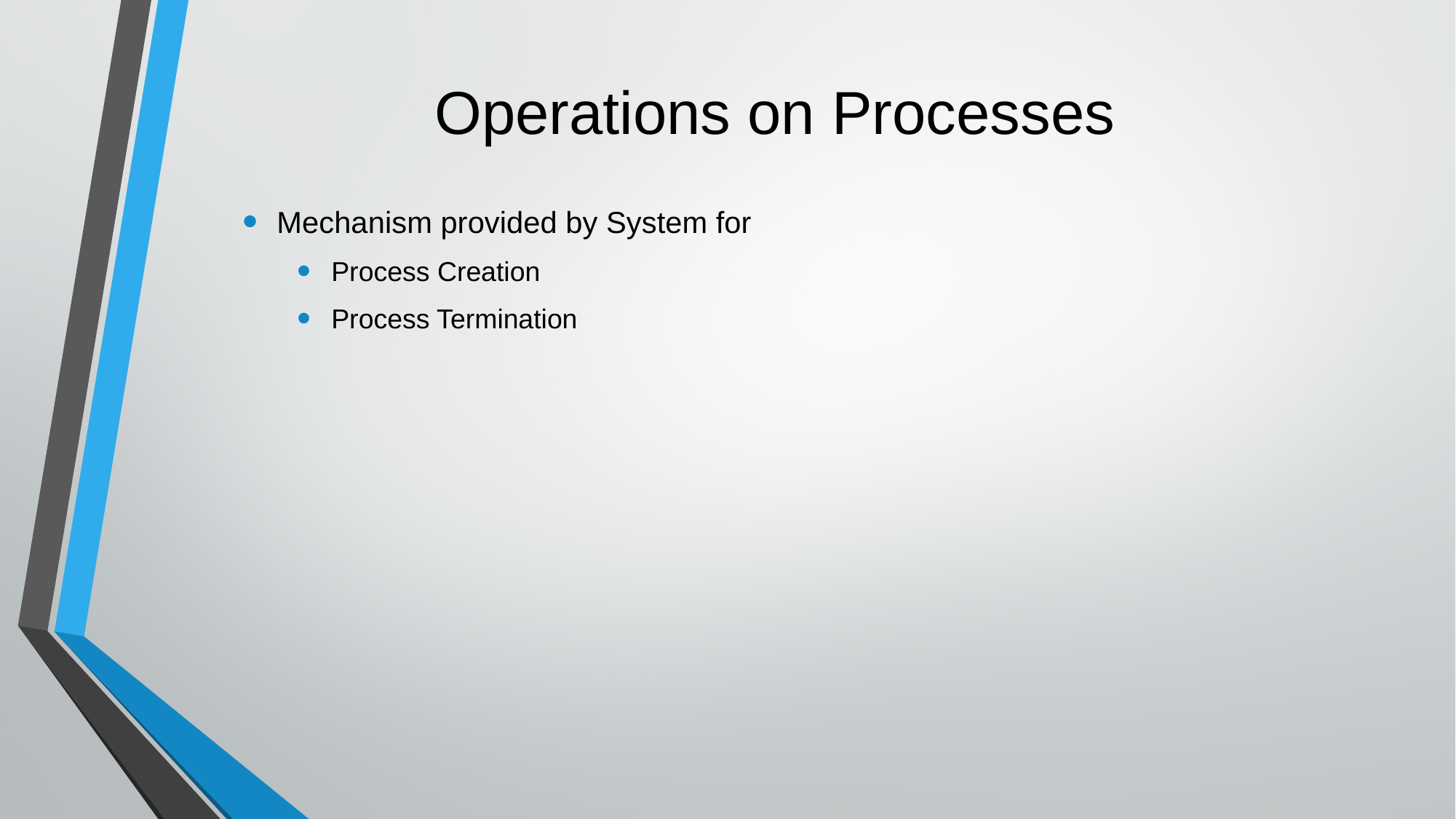

# Operations on Processes
Mechanism provided by System for
Process Creation
Process Termination